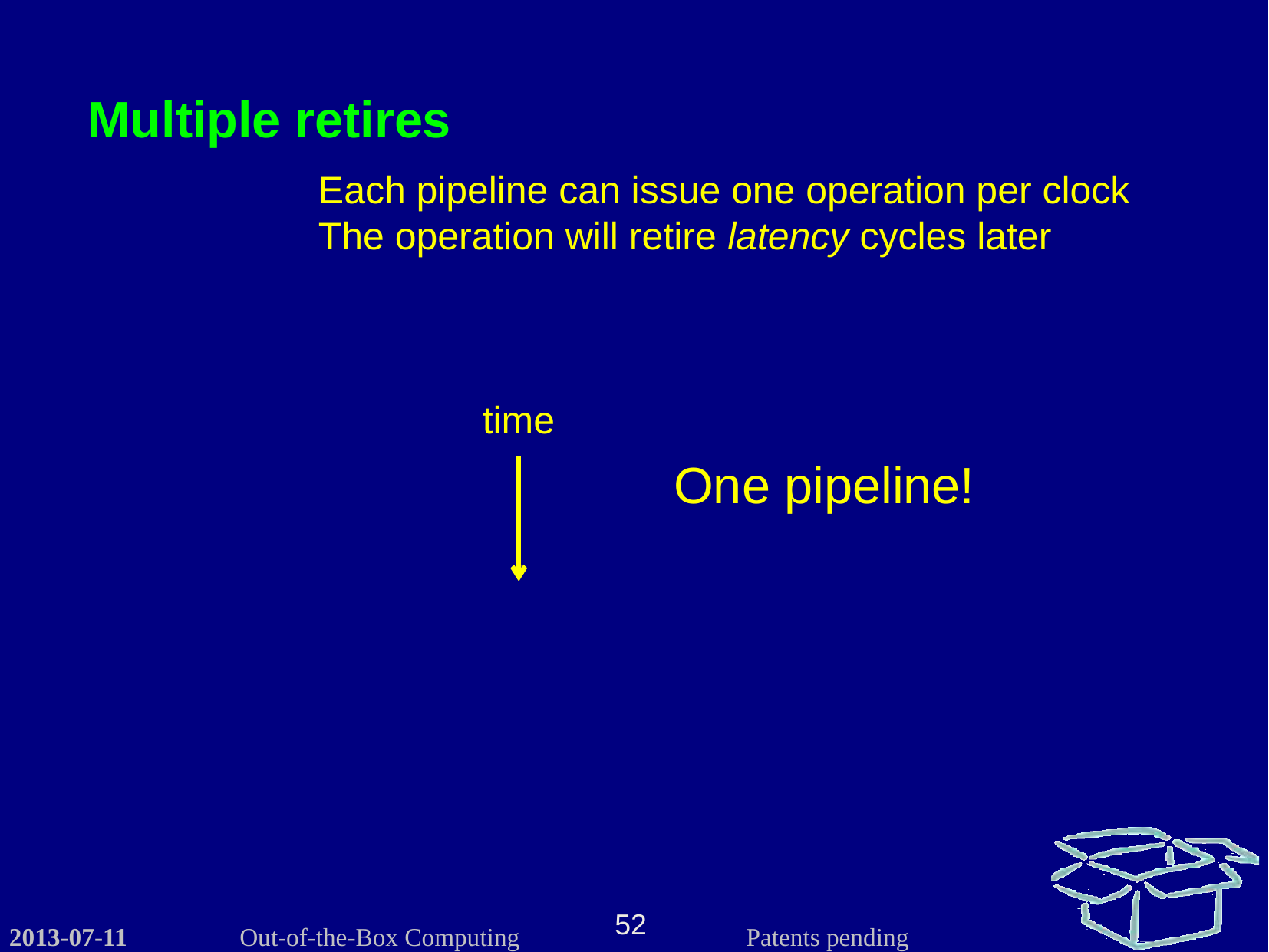

Multiple retires
Each pipeline can issue one operation per clock
The operation will retire latency cycles later
time
One pipeline!